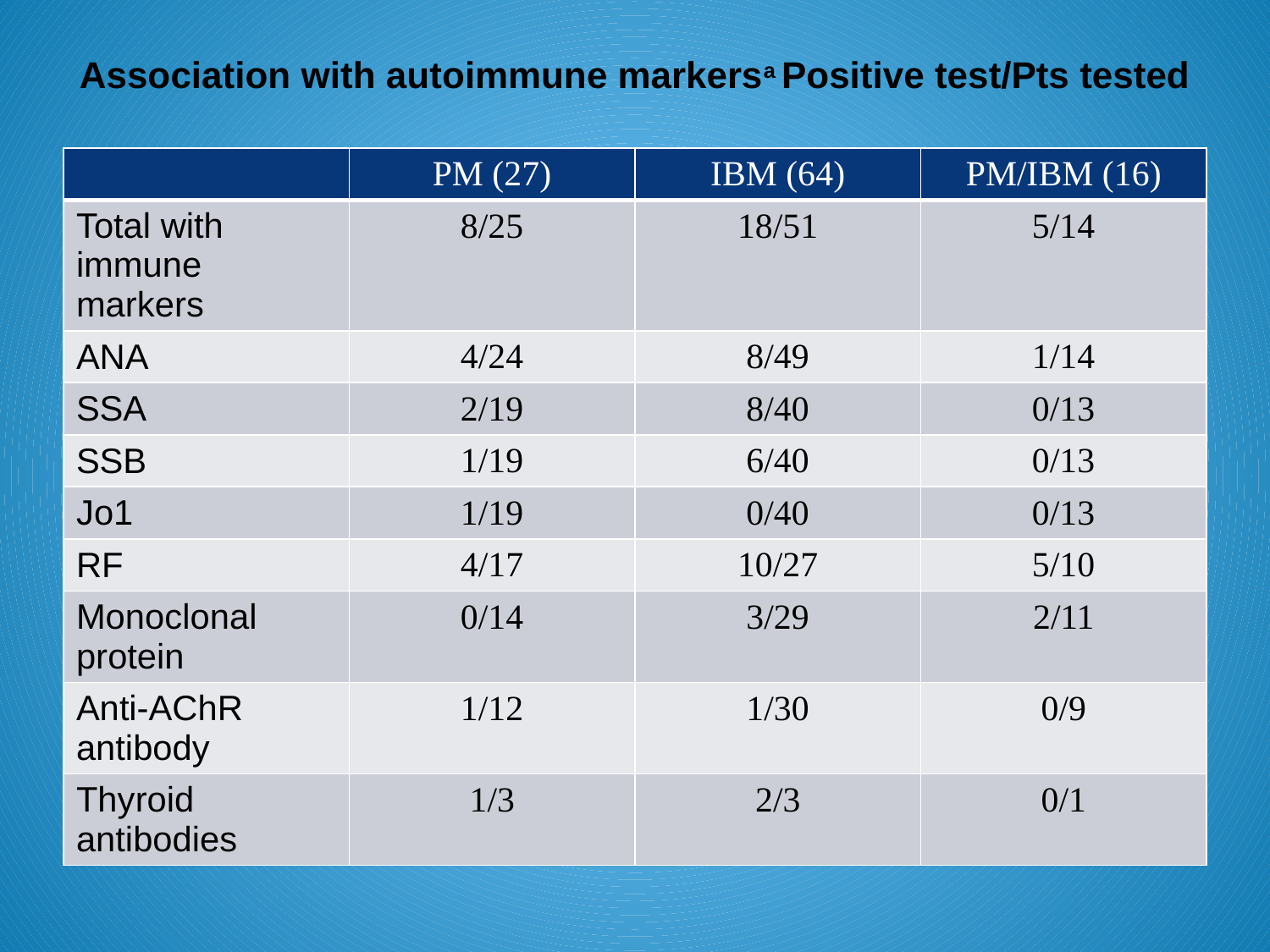

# Association with autoimmune markersа Positive test/Pts tested
|  | PM (27) | IBM (64) | PM/IBM (16) |
| --- | --- | --- | --- |
| Total with immune markers | 8/25 | 18/51 | 5/14 |
| ANA | 4/24 | 8/49 | 1/14 |
| SSA | 2/19 | 8/40 | 0/13 |
| SSB | 1/19 | 6/40 | 0/13 |
| Jo1 | 1/19 | 0/40 | 0/13 |
| RF | 4/17 | 10/27 | 5/10 |
| Monoclonal protein | 0/14 | 3/29 | 2/11 |
| Anti-AChR antibody | 1/12 | 1/30 | 0/9 |
| Thyroid antibodies | 1/3 | 2/3 | 0/1 |